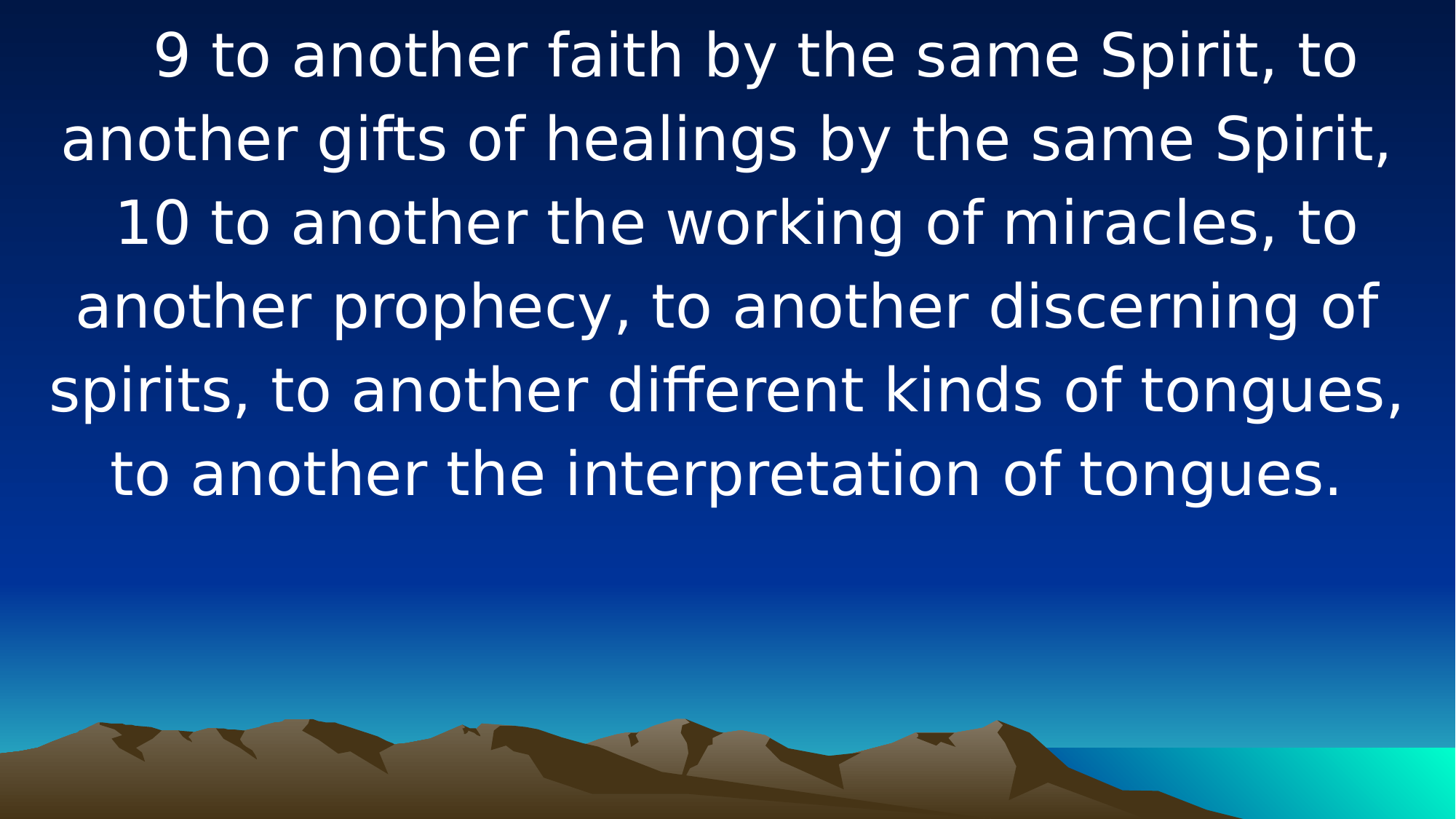

9 to another faith by the same Spirit, to another gifts of healings by the same Spirit,  10 to another the working of miracles, to another prophecy, to another discerning of spirits, to another different kinds of tongues, to another the interpretation of tongues.